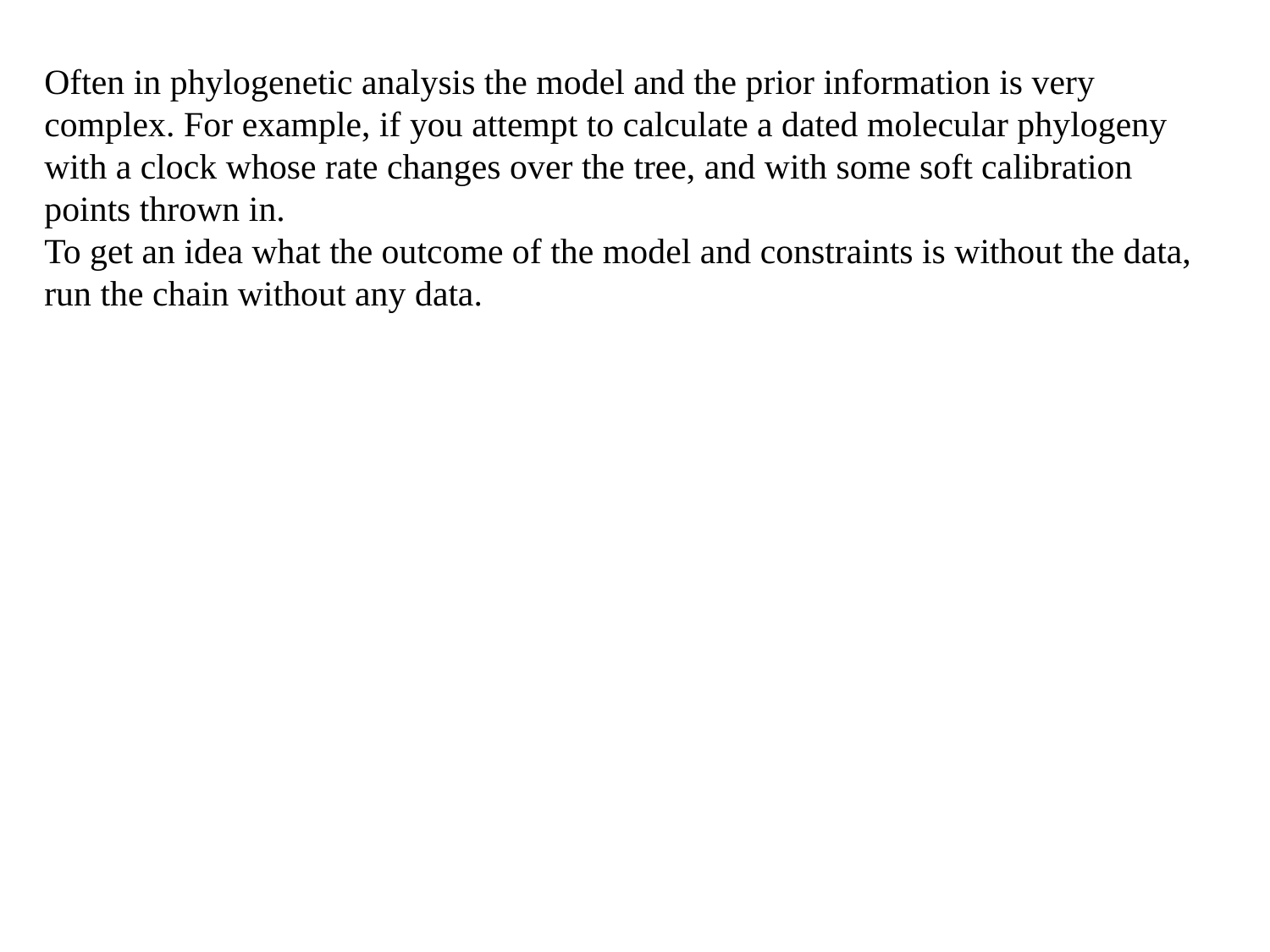

Often in phylogenetic analysis the model and the prior information is very complex. For example, if you attempt to calculate a dated molecular phylogeny with a clock whose rate changes over the tree, and with some soft calibration points thrown in.
To get an idea what the outcome of the model and constraints is without the data, run the chain without any data.